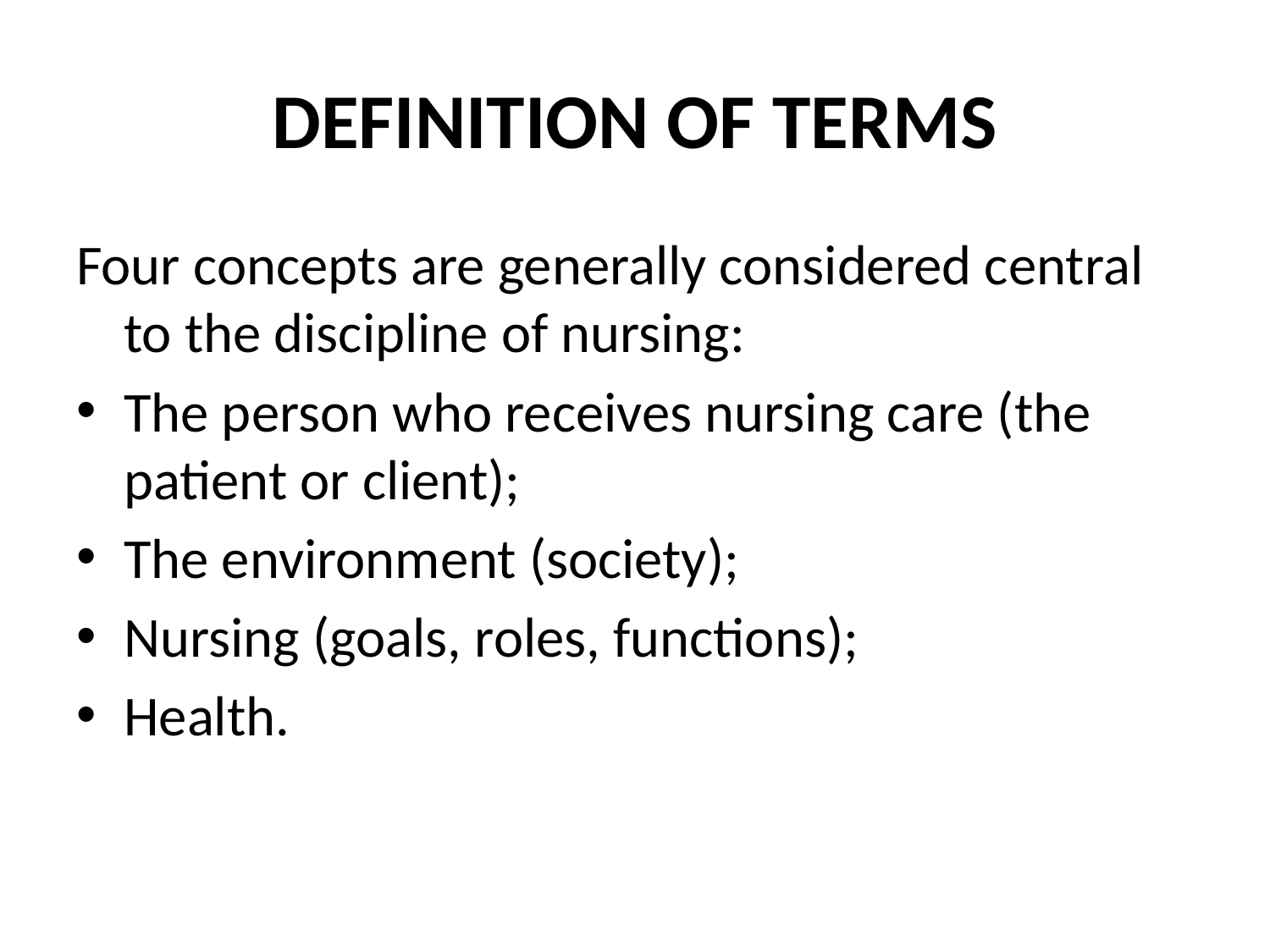

# DEFINITION OF TERMS
Four concepts are generally considered central to the discipline of nursing:
The person who receives nursing care (the patient or client);
The environment (society);
Nursing (goals, roles, functions);
Health.